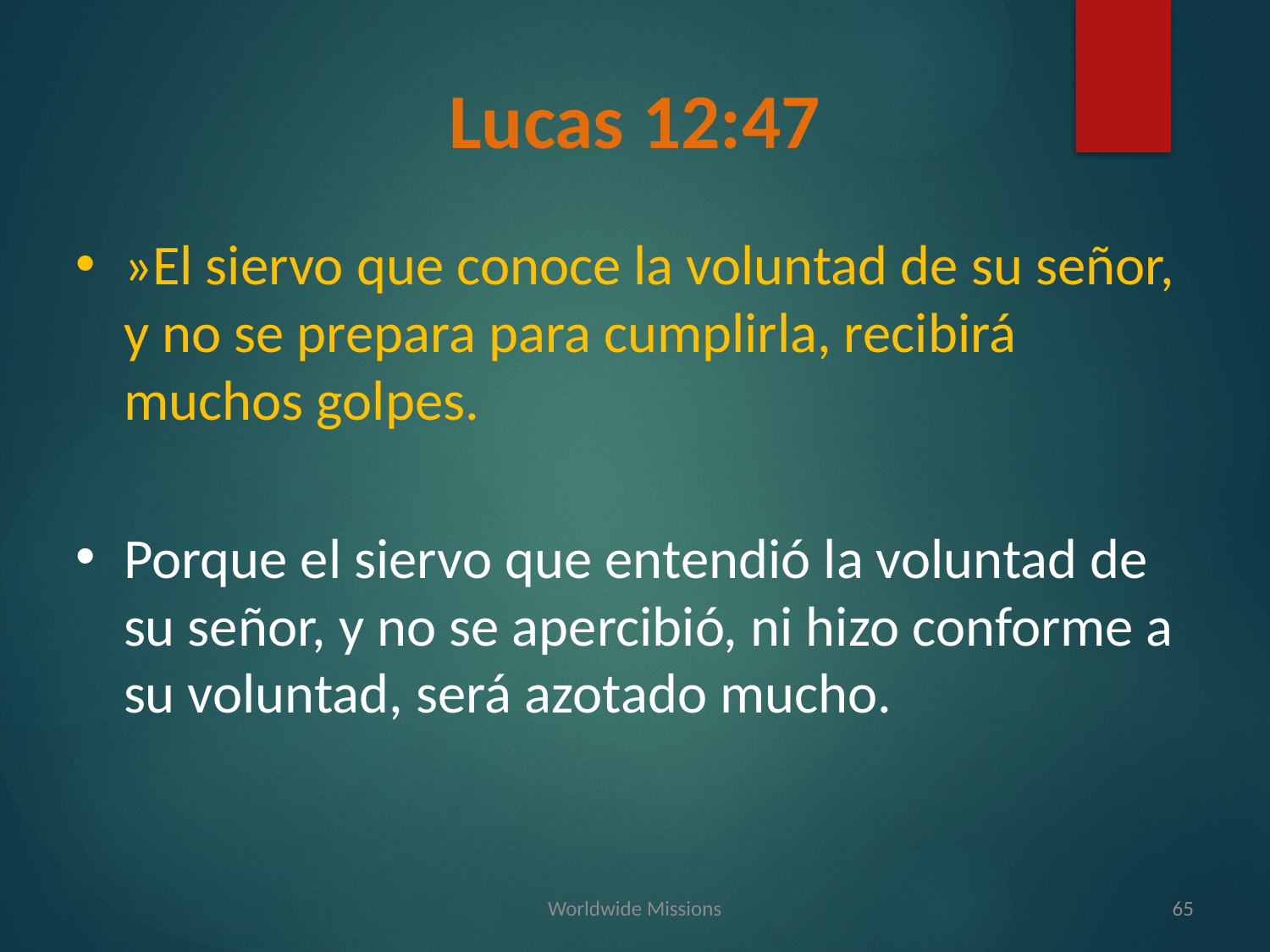

Lucas 12:47
»El siervo que conoce la voluntad de su señor, y no se prepara para cumplirla, recibirá muchos golpes.

Porque el siervo que entendió la voluntad de su señor, y no se apercibió, ni hizo conforme a su voluntad, será azotado mucho.
Worldwide Missions
65